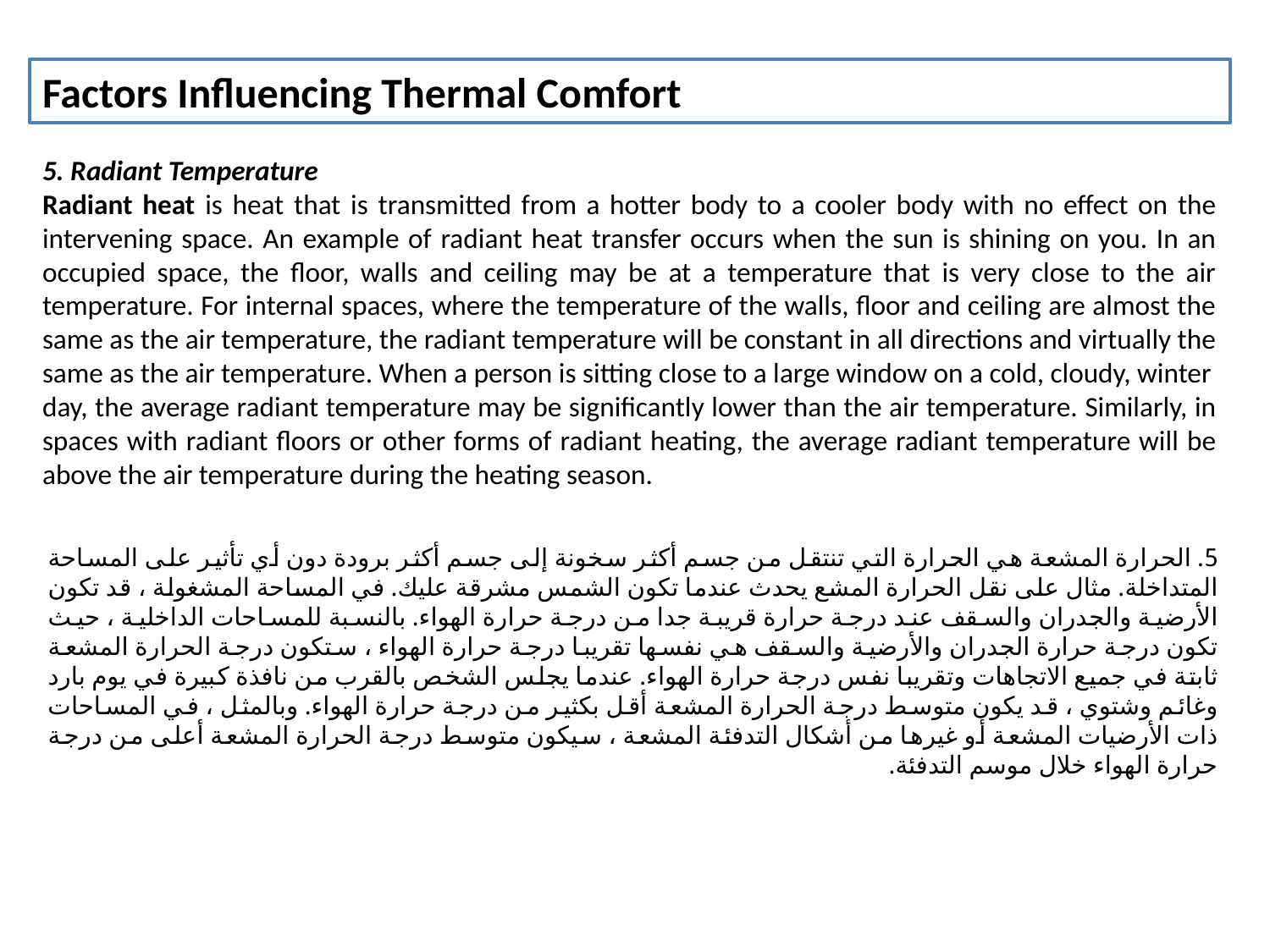

Factors Influencing Thermal Comfort
5. Radiant Temperature
Radiant heat is heat that is transmitted from a hotter body to a cooler body with no effect on the intervening space. An example of radiant heat transfer occurs when the sun is shining on you. In an occupied space, the floor, walls and ceiling may be at a temperature that is very close to the air temperature. For internal spaces, where the temperature of the walls, floor and ceiling are almost the same as the air temperature, the radiant temperature will be constant in all directions and virtually the same as the air temperature. When a person is sitting close to a large window on a cold, cloudy, winter
day, the average radiant temperature may be significantly lower than the air temperature. Similarly, in spaces with radiant floors or other forms of radiant heating, the average radiant temperature will be above the air temperature during the heating season.
5. الحرارة المشعة هي الحرارة التي تنتقل من جسم أكثر سخونة إلى جسم أكثر برودة دون أي تأثير على المساحة المتداخلة. مثال على نقل الحرارة المشع يحدث عندما تكون الشمس مشرقة عليك. في المساحة المشغولة ، قد تكون الأرضية والجدران والسقف عند درجة حرارة قريبة جدا من درجة حرارة الهواء. بالنسبة للمساحات الداخلية ، حيث تكون درجة حرارة الجدران والأرضية والسقف هي نفسها تقريبا درجة حرارة الهواء ، ستكون درجة الحرارة المشعة ثابتة في جميع الاتجاهات وتقريبا نفس درجة حرارة الهواء. عندما يجلس الشخص بالقرب من نافذة كبيرة في يوم بارد وغائم وشتوي ، قد يكون متوسط درجة الحرارة المشعة أقل بكثير من درجة حرارة الهواء. وبالمثل ، في المساحات ذات الأرضيات المشعة أو غيرها من أشكال التدفئة المشعة ، سيكون متوسط درجة الحرارة المشعة أعلى من درجة حرارة الهواء خلال موسم التدفئة.